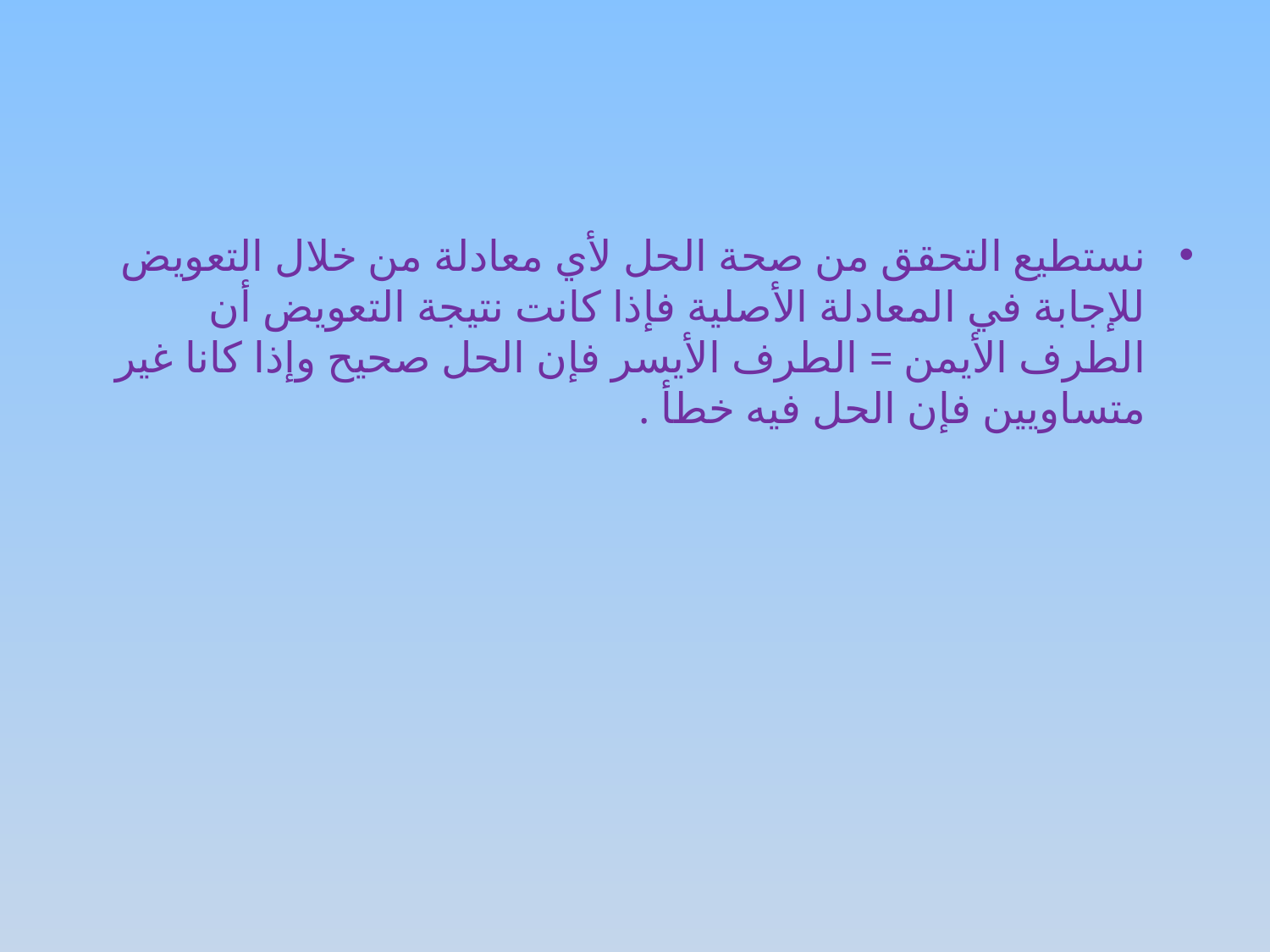

نستطيع التحقق من صحة الحل لأي معادلة من خلال التعويض للإجابة في المعادلة الأصلية فإذا كانت نتيجة التعويض أن الطرف الأيمن = الطرف الأيسر فإن الحل صحيح وإذا كانا غير متساويين فإن الحل فيه خطأ .